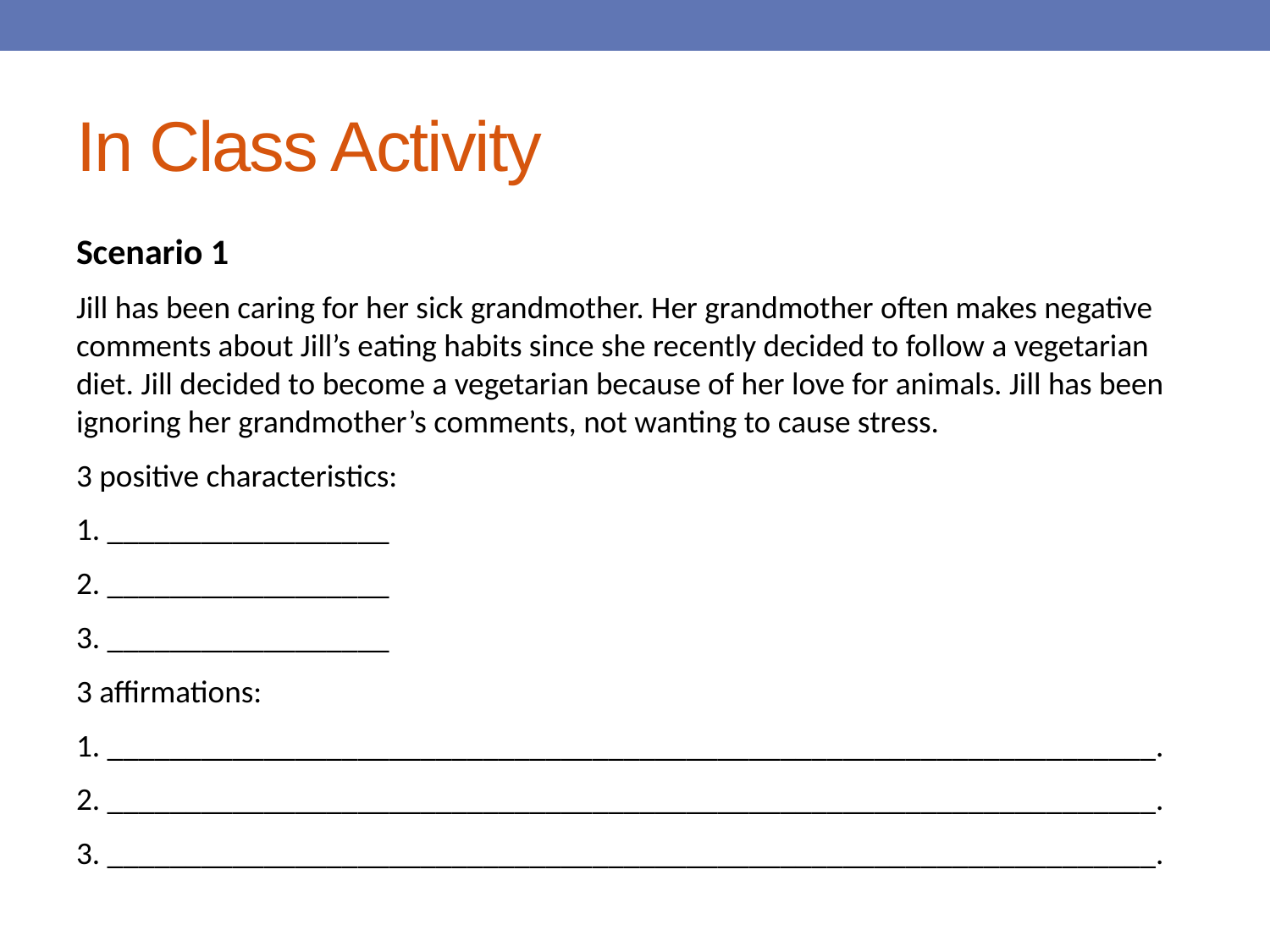

# In Class Activity
Scenario 1
Jill has been caring for her sick grandmother. Her grandmother often makes negative comments about Jill’s eating habits since she recently decided to follow a vegetarian diet. Jill decided to become a vegetarian because of her love for animals. Jill has been ignoring her grandmother’s comments, not wanting to cause stress.
3 positive characteristics:
1. __________________
2. __________________
3. __________________
3 affirmations:
1. ___________________________________________________________________.
2. ___________________________________________________________________.
3. ___________________________________________________________________.